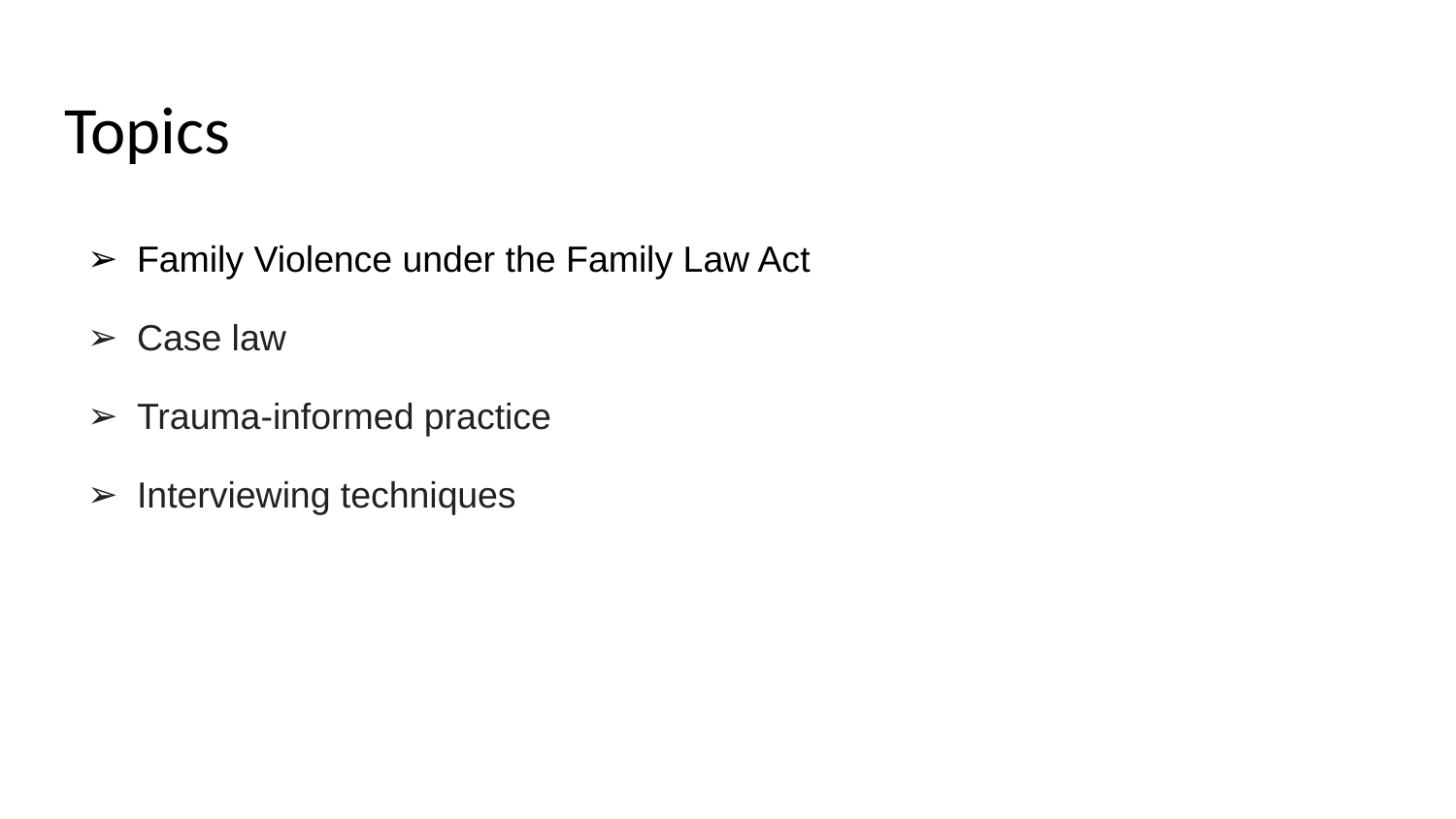

# Topics

Family Violence under the Family Law Act

Case law

Trauma-informed practice

Interviewing techniques